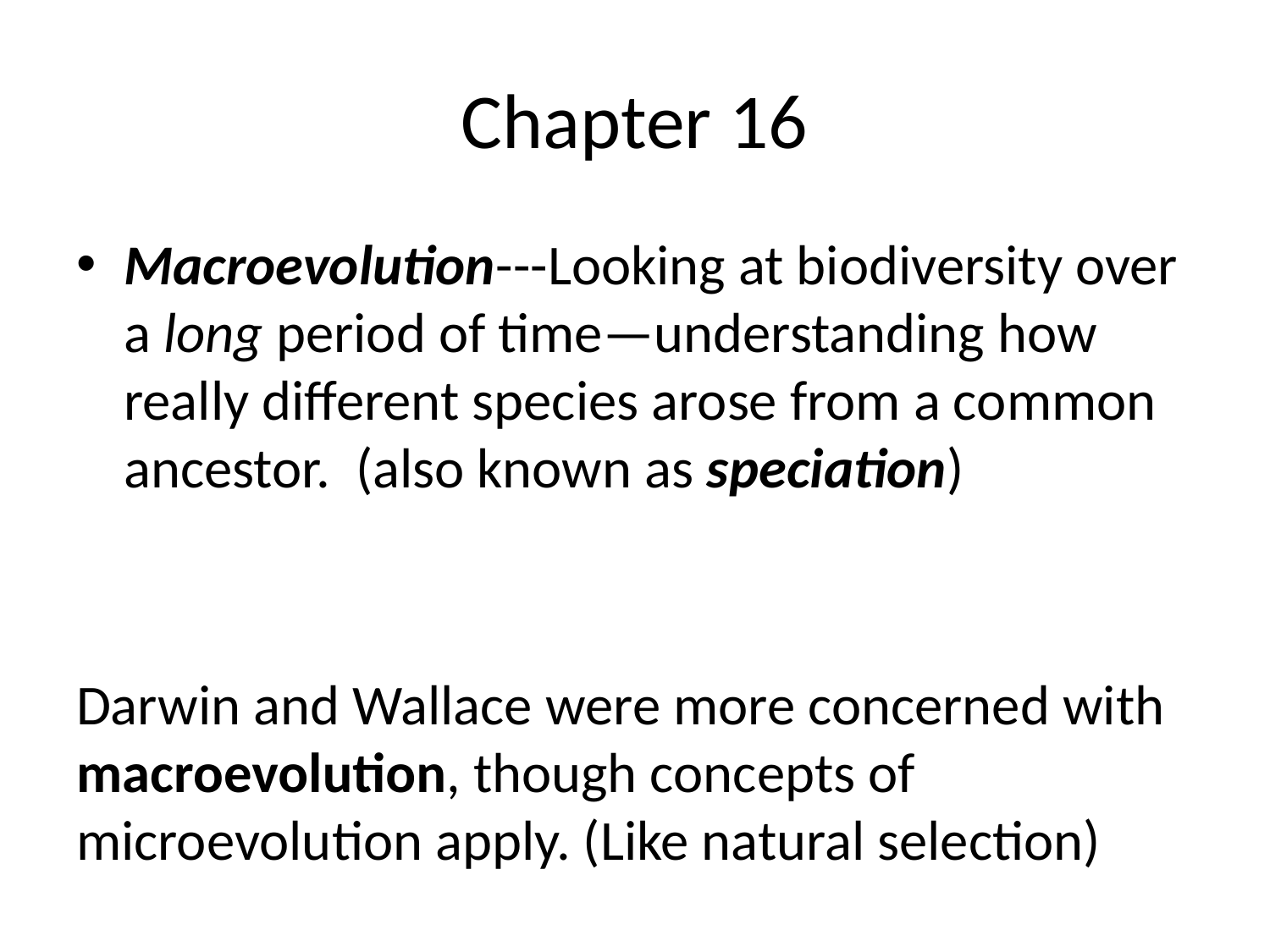

# Chapter 16
Macroevolution---Looking at biodiversity over a long period of time—understanding how really different species arose from a common ancestor.  (also known as speciation)

Darwin and Wallace were more concerned with macroevolution, though concepts of microevolution apply. (Like natural selection)